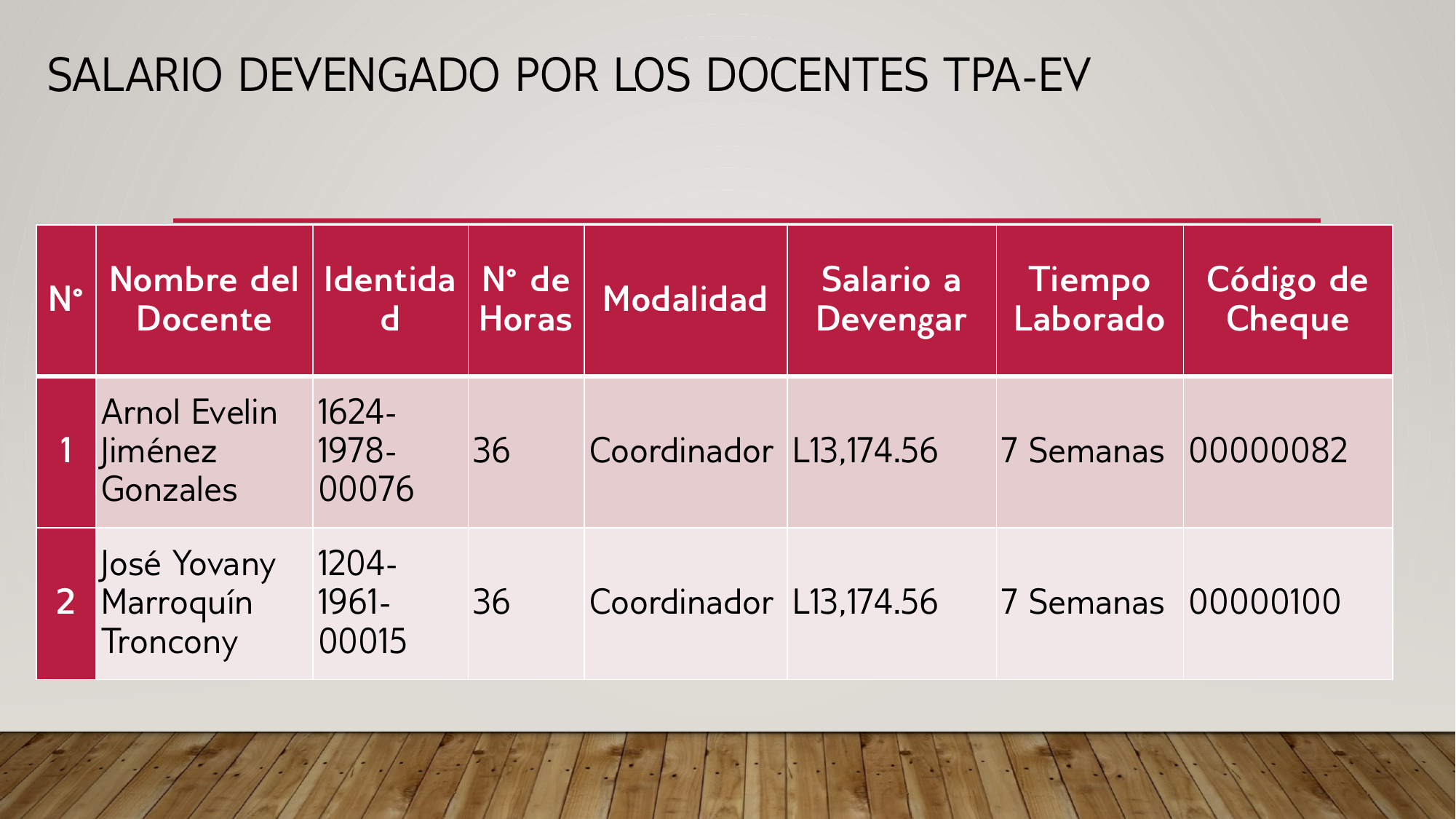

# SALARIO DEVENGADO POR LOS DOCENTES TPA-EV
| N° | Nombre del Docente | Identidad | N° de Horas | Modalidad | Salario a Devengar | Tiempo Laborado | Código de Cheque |
| --- | --- | --- | --- | --- | --- | --- | --- |
| 1 | Arnol Evelin Jiménez Gonzales | 1624-1978-00076 | 36 | Coordinador | L13,174.56 | 7 Semanas | 00000082 |
| 2 | José Yovany Marroquín Troncony | 1204-1961-00015 | 36 | Coordinador | L13,174.56 | 7 Semanas | 00000100 |